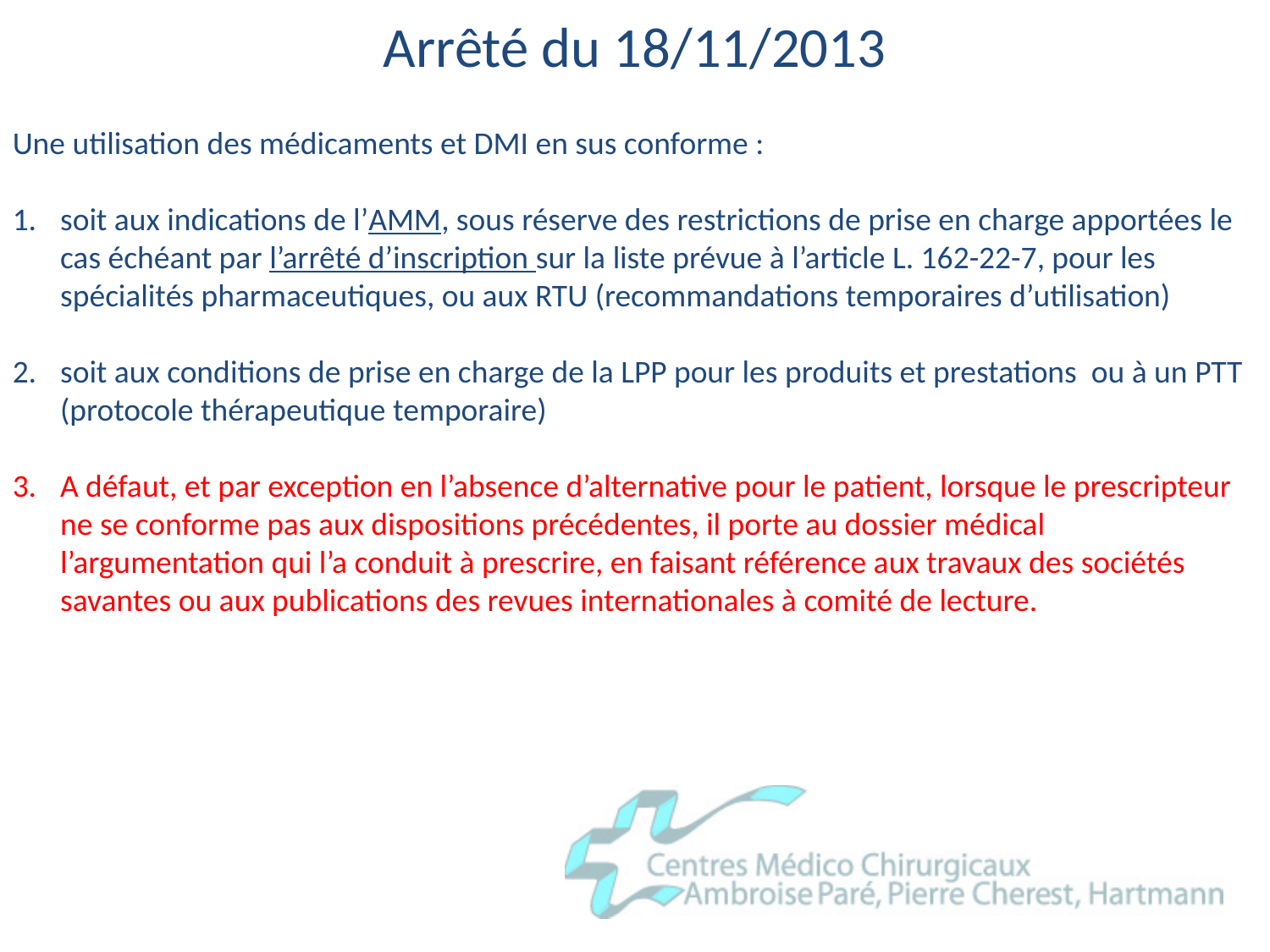

# Arrêté du 18/11/2013
Une utilisation des médicaments et DMI en sus conforme :

soit aux indications de l’AMM, sous réserve des restrictions de prise en charge apportées le cas échéant par l’arrêté d’inscription sur la liste prévue à l’article L. 162-22-7, pour les spécialités pharmaceutiques, ou aux RTU (recommandations temporaires d’utilisation)

soit aux conditions de prise en charge de la LPP pour les produits et prestations  ou à un PTT (protocole thérapeutique temporaire)

A défaut, et par exception en l’absence d’alternative pour le patient, lorsque le prescripteur ne se conforme pas aux dispositions précédentes, il porte au dossier médical l’argumentation qui l’a conduit à prescrire, en faisant référence aux travaux des sociétés savantes ou aux publications des revues internationales à comité de lecture.